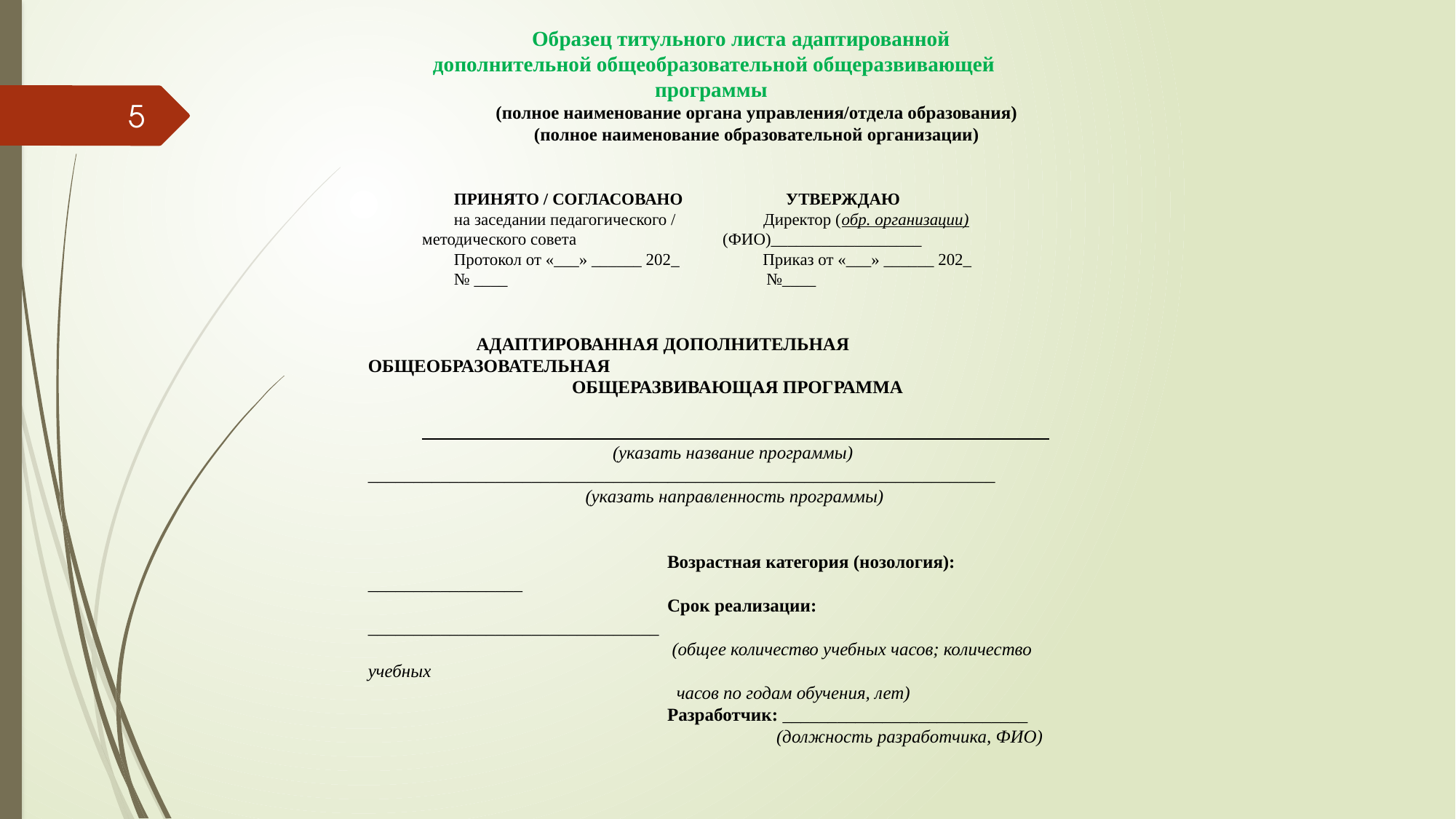

Образец титульного листа адаптированной дополнительной общеобразовательной общеразвивающей программы
(полное наименование органа управления/отдела/департамента образования)
(полное наименование образовательной организации)

ПРИНЯТО / СОГЛАСОВАНО 	              УТВЕРЖДАЮ
на заседании педагогического /                     Директор (обр. организации)
методического совета                                   (ФИО)__________________
Протокол от «___» ______ 202_                    Приказ от «___» ______ 202_
№ ____                                                              №____

АДАПТИРОВАННАЯ ДОПОЛНИТЕЛЬНАЯ ОБЩЕОБРАЗОВАТЕЛЬНАЯ
ОБЩЕРАЗВИВАЮЩАЯ ПРОГРАММА

_____________________________________________________________)
(указать название программы) __________________________________________________
(указать направленность программы)

Возрастная категория (нозология): __
Срок реализации: ___________________
(общее количество учебных часов; количество учебных часов по годам обучения, лет)
Разработчик: _______________________ (должность разработчика, ФИО)

Населенный пункт 202_
Образец титульного листа адаптированной дополнительной общеобразовательной общеразвивающей программы
(полное наименование органа управления/отдела образования)
 (полное наименование образовательной организации)

ПРИНЯТО / СОГЛАСОВАНО 	              УТВЕРЖДАЮ
на заседании педагогического /                     Директор (обр. организации)
методического совета                                   (ФИО)__________________
Протокол от «___» ______ 202_                    Приказ от «___» ______ 202_
№ ____                                                              №____

            АДАПТИРОВАННАЯ ДОПОЛНИТЕЛЬНАЯ ОБЩЕОБРАЗОВАТЕЛЬНАЯ
                                 ОБЩЕРАЗВИВАЮЩАЯ ПРОГРАММА

    ___________________________________________________________________
                                          (указать название программы) _____________________________________________________________________
                                    (указать направленность программы)

                                                      Возрастная категория (нозология): _________________
                                                      Срок реализации: ________________________________
                                                       (общее количество учебных часов; количество учебных
                                                        часов по годам обучения, лет)
                                                      Разработчик: ___________________________
                                                                              (должность разработчика, ФИО)

                                        Населенный пункт 202_

5